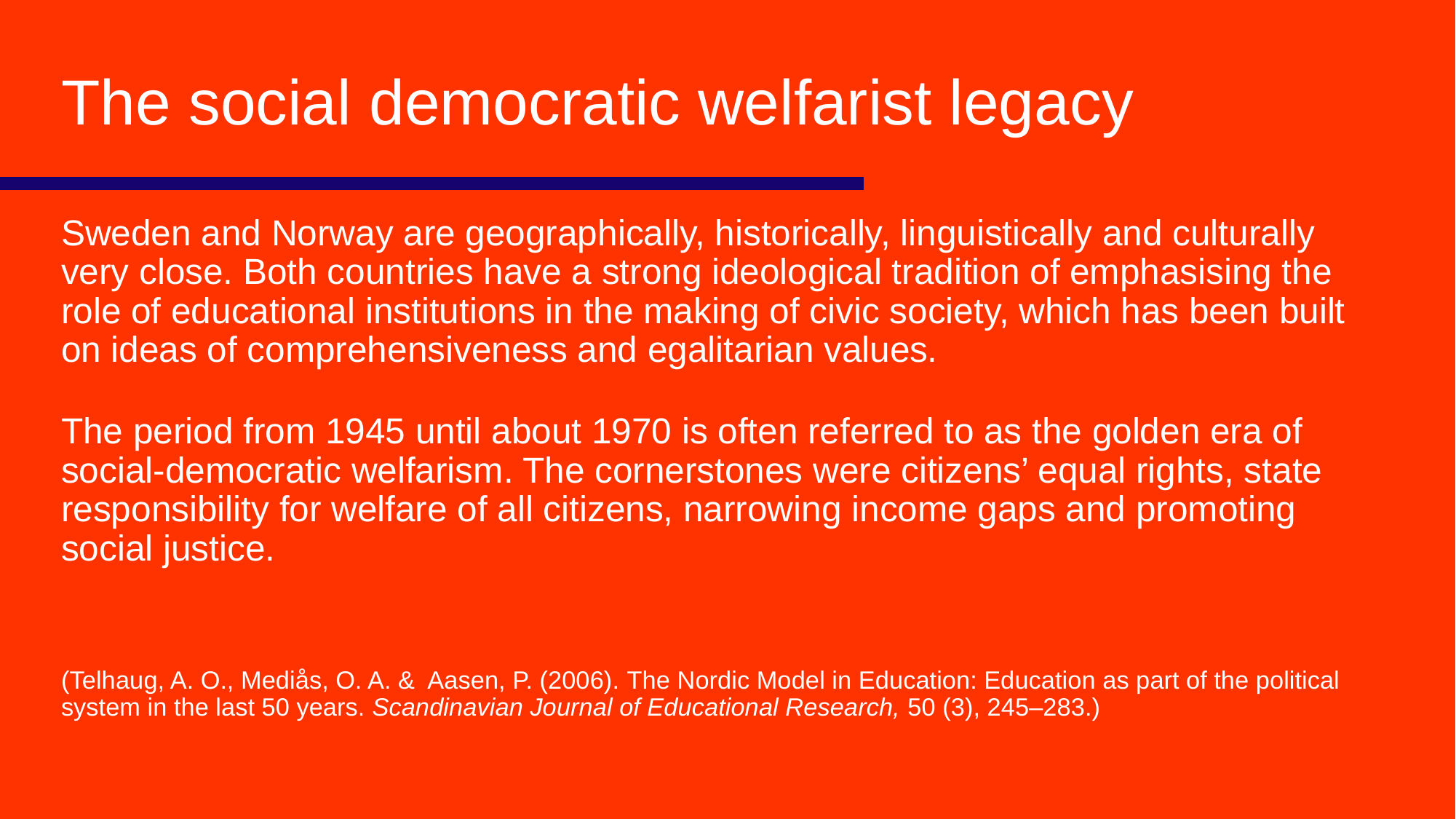

# The social democratic welfarist legacy
Sweden and Norway are geographically, historically, linguistically and culturally very close. Both countries have a strong ideological tradition of emphasising the role of educational institutions in the making of civic society, which has been built on ideas of comprehensiveness and egalitarian values.

The period from 1945 until about 1970 is often referred to as the golden era of social-democratic welfarism. The cornerstones were citizens’ equal rights, state responsibility for welfare of all citizens, narrowing income gaps and promoting social justice.

(Telhaug, A. O., Mediås, O. A. &  Aasen, P. (2006). The Nordic Model in Education: Education as part of the political system in the last 50 years. Scandinavian Journal of Educational Research, 50 (3), 245–283.)